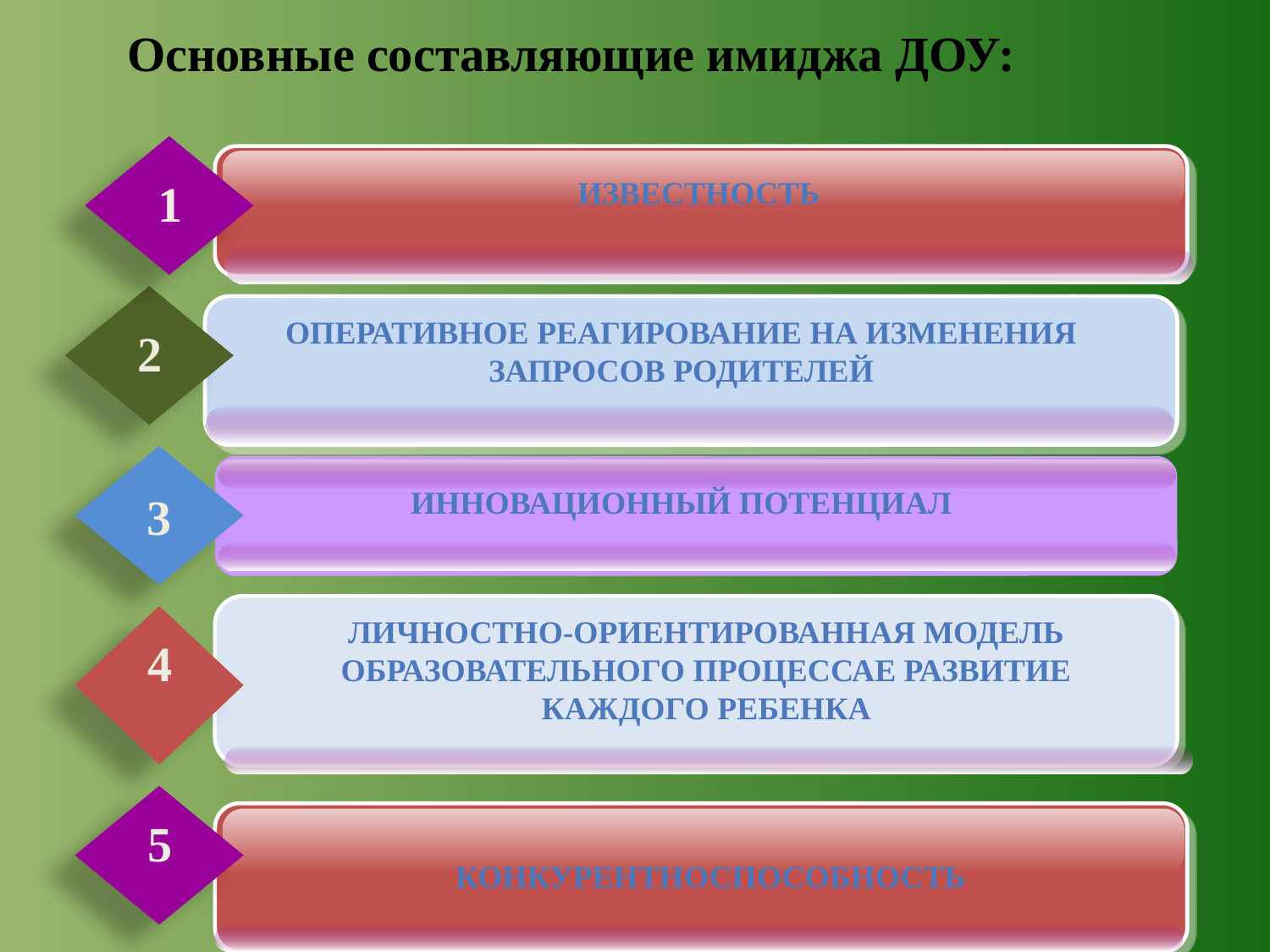

Основные составляющие имиджа ДОУ:

                 известность
1

оперативное реагирование на изменения запросов родителей
2

3

Инновационный потенциал

Личностно-ориентированная модель образовательного процессае развитие каждого ребенка
4

5

конкурентноспособность